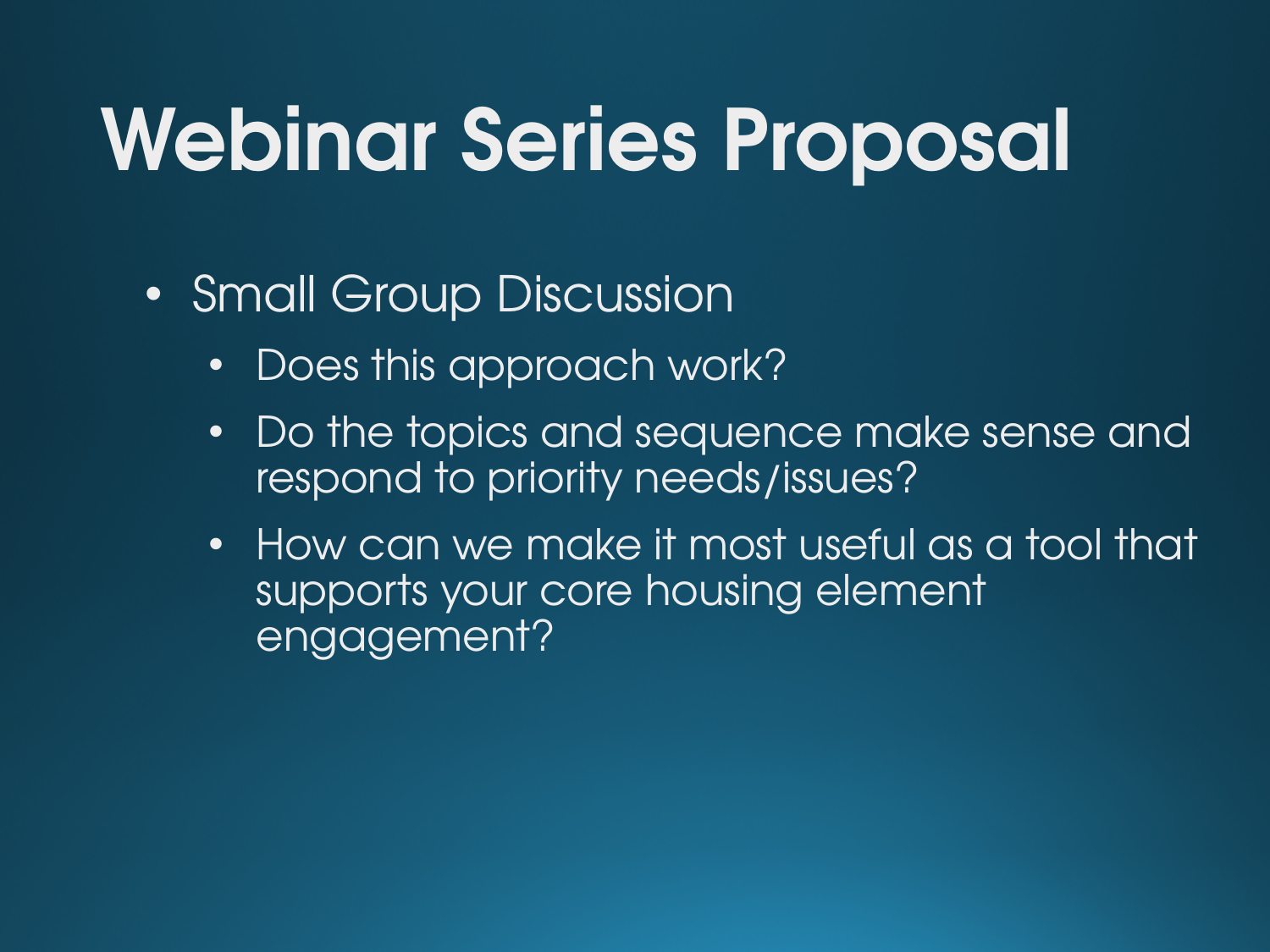

# Webinar Series Proposal
Small Group Discussion
Does this approach work?
Do the topics and sequence make sense and respond to priority needs/issues?
How can we make it most useful as a tool that supports your core housing element engagement?